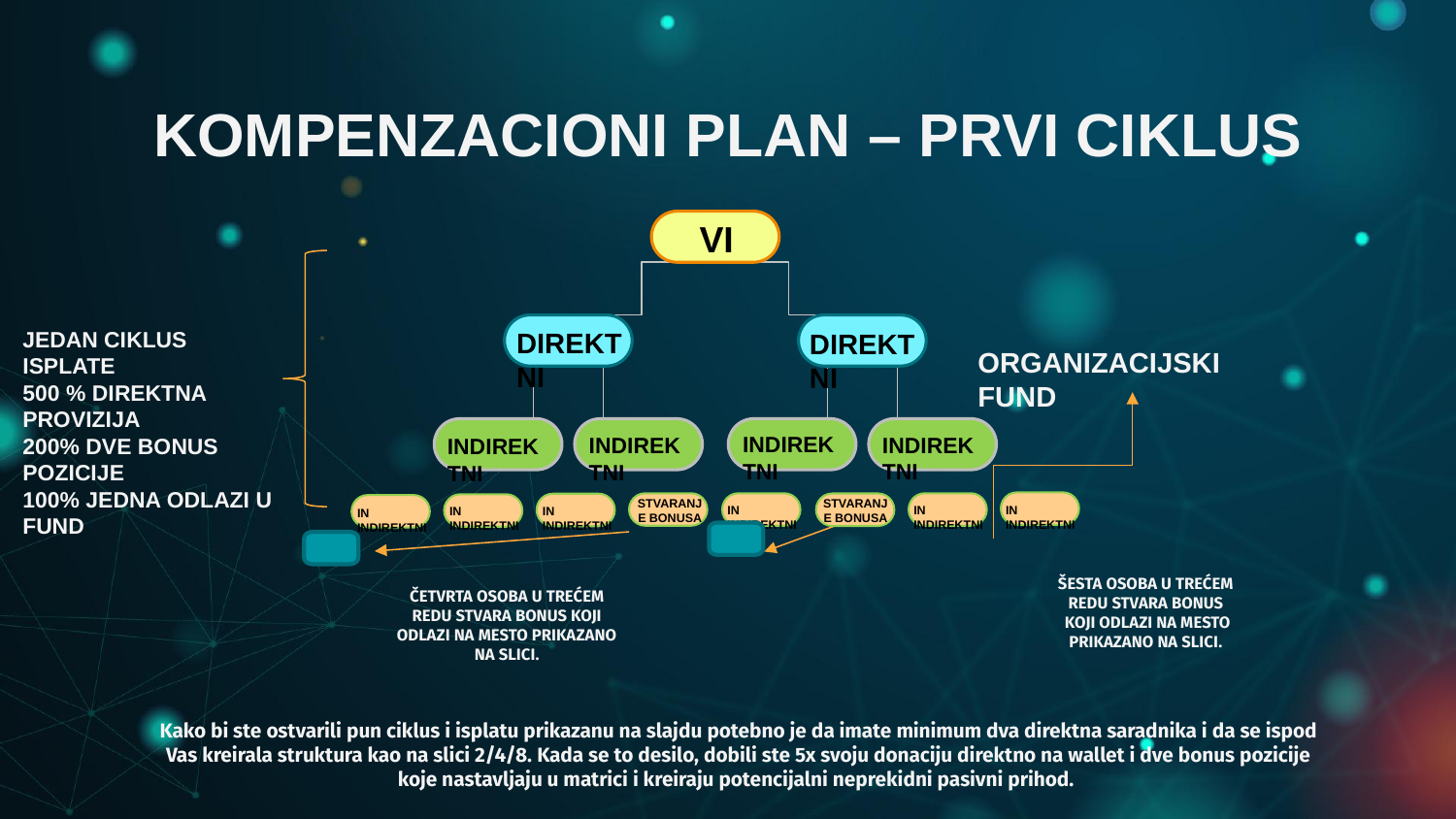

# KOMPENZACIONI PLAN – PRVI CIKLUS
VI

DIREKTNI
DIREKTNI
INDIREKTNI
INDIREKTNI
INDIREKTNI
INDIREKTNI
IN INDIREKTNI
STVARANJE BONUSA
IN INDIREKTNI
IN INDIREKTNI
IN INDIREKTNI
IN INDIREKTNI
IN INDIREKTNI

JEDAN CIKLUS ISPLATE
500 % DIREKTNA PROVIZIJA
200% DVE BONUS POZICIJE
100% JEDNA ODLAZI U FUND
ORGANIZACIJSKI FUND
STVARANJE BONUSA

ŠESTA OSOBA U TREĆEM REDU STVARA BONUS
 KOJI ODLAZI NA MESTO PRIKAZANO NA SLICI.
ČETVRTA OSOBA U TREĆEM REDU STVARA BONUS KOJI ODLAZI NA MESTO PRIKAZANO NA SLICI.
Kako bi ste ostvarili pun ciklus i isplatu prikazanu na slajdu potebno je da imate minimum dva direktna saradnika i da se ispod Vas kreirala struktura kao na slici 2/4/8. Kada se to desilo, dobili ste 5x svoju donaciju direktno na wallet i dve bonus pozicije koje nastavljaju u matrici i kreiraju potencijalni neprekidni pasivni prihod.